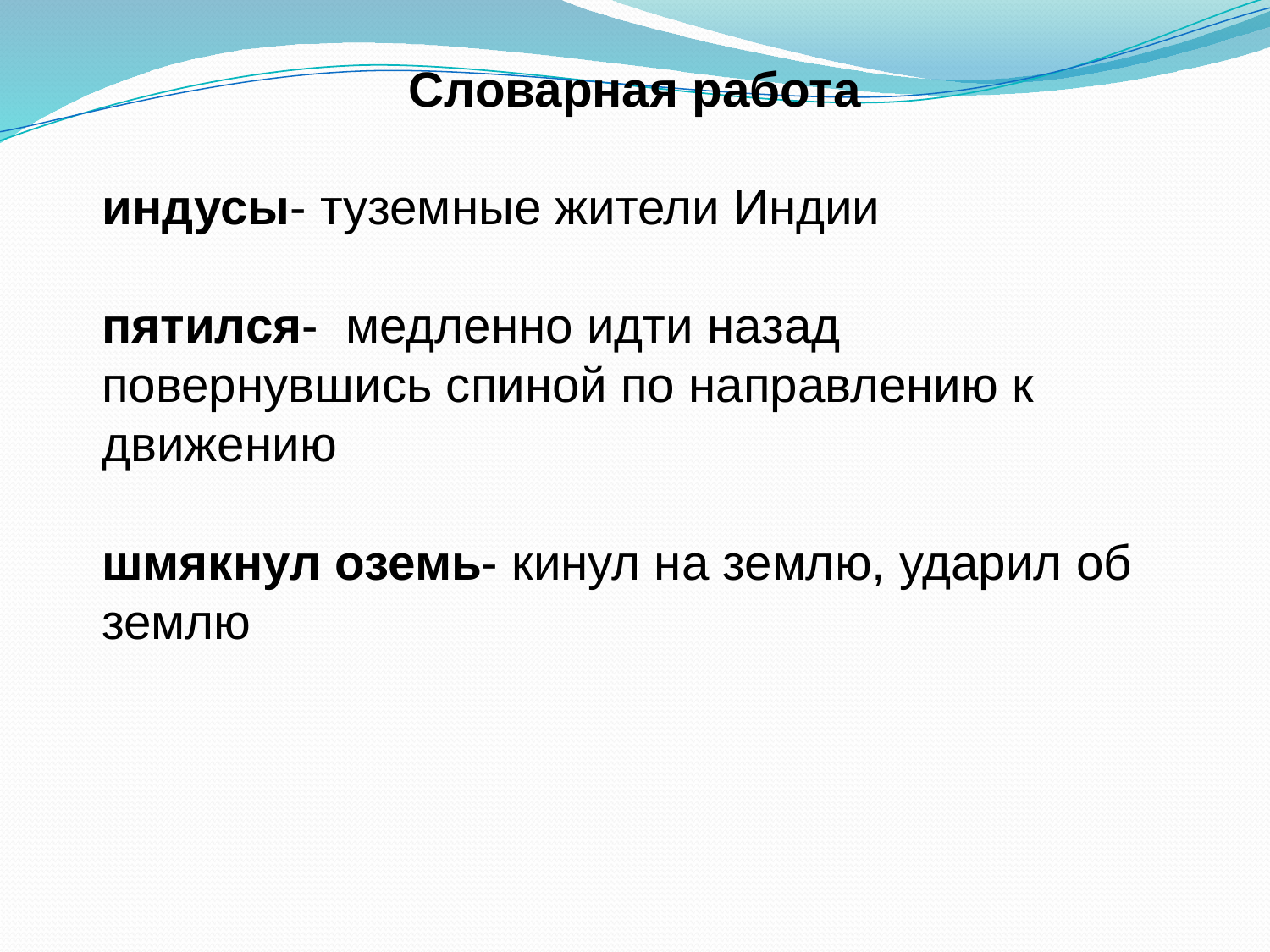

Словарная работа

индусы- туземные жители Индии

пятился-  медленно идти назад
повернувшись спиной по направлению к движению

шмякнул оземь- кинул на землю, ударил об землю